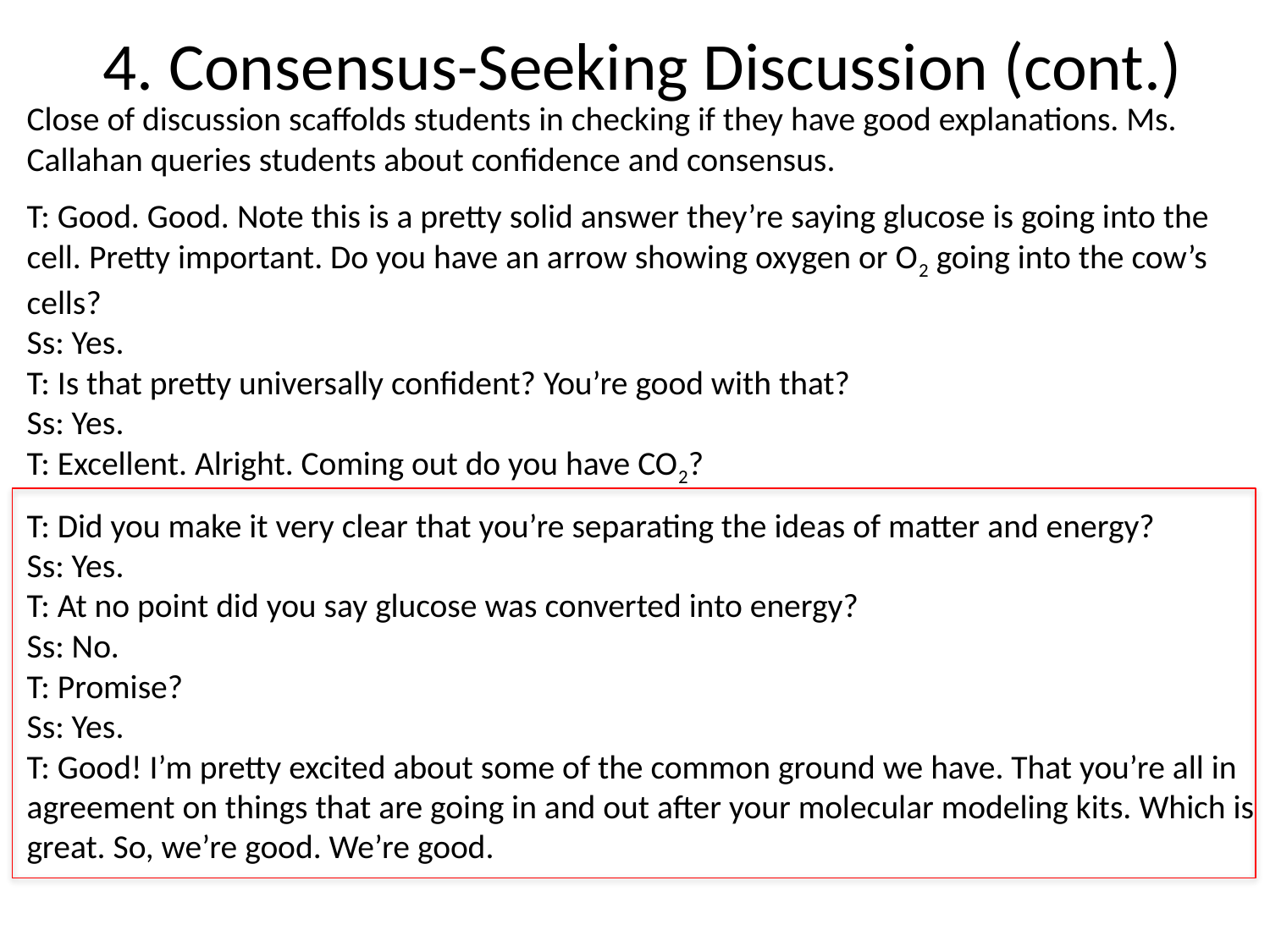

# 4. Consensus-Seeking Discussion (cont.)
Close of discussion scaffolds students in checking if they have good explanations. Ms. Callahan queries students about confidence and consensus.

T: Good. Good. Note this is a pretty solid answer they’re saying glucose is going into the cell. Pretty important. Do you have an arrow showing oxygen or O2 going into the cow’s cells?
Ss: Yes.
T: Is that pretty universally confident? You’re good with that?
Ss: Yes.
T: Excellent. Alright. Coming out do you have CO2?

T: Did you make it very clear that you’re separating the ideas of matter and energy?
Ss: Yes.
T: At no point did you say glucose was converted into energy?
Ss: No.
T: Promise?
Ss: Yes.
T: Good! I’m pretty excited about some of the common ground we have. That you’re all in agreement on things that are going in and out after your molecular modeling kits. Which is great. So, we’re good. We’re good.